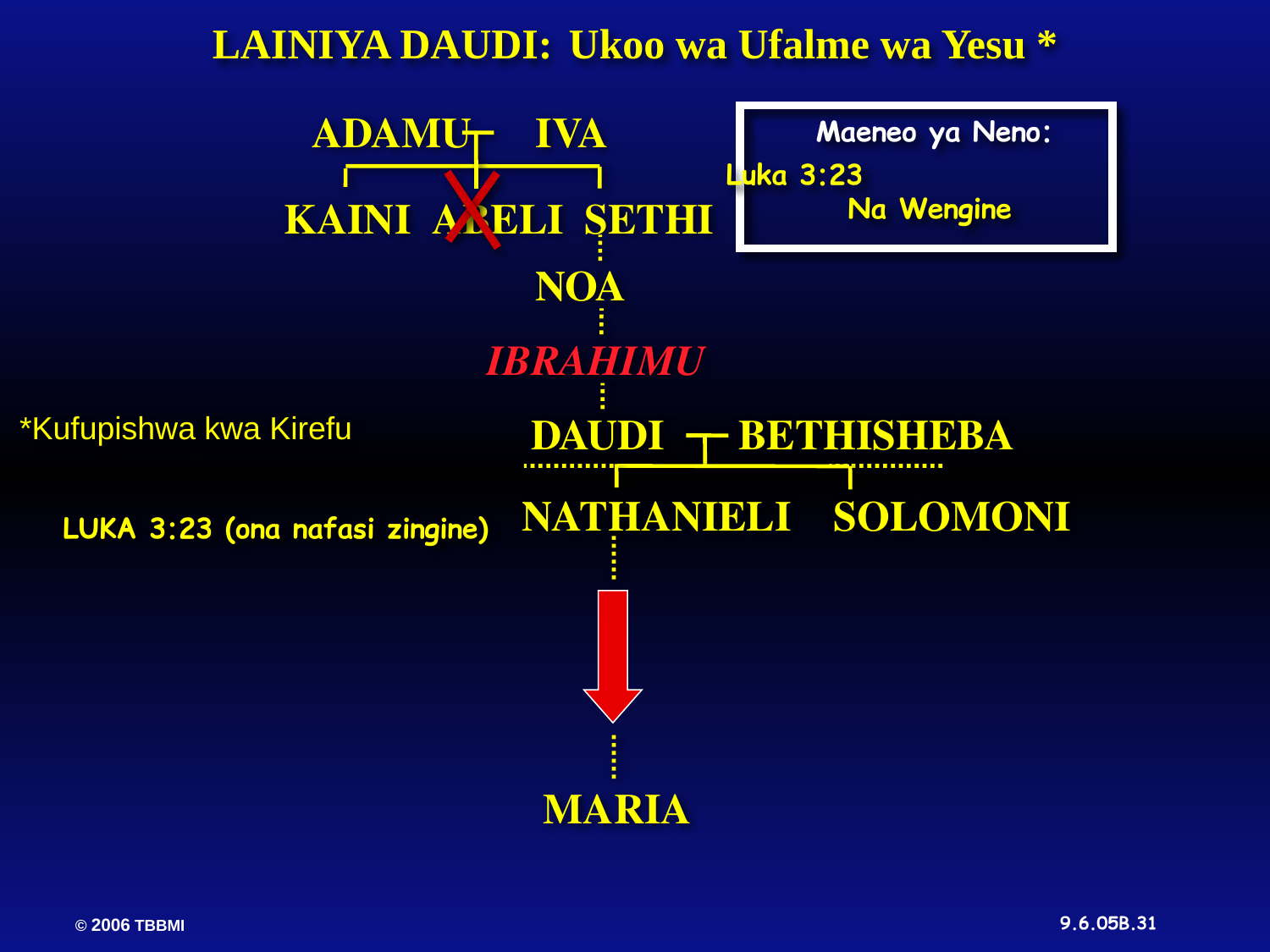

LAINIYA DAUDI:  Ukoo wa Ufalme wa Yesu *
ADAMU      IVA

Maeneo ya Neno:

Luka 3:23                       Na Wengine

KAINI  ABELI  SETHI

NOA

IBRAHIMU

DAUDI       BETHISHEBA
*Kufupishwa kwa Kirefu

 NATHANIELI    SOLOMONI
LUKA 3:23 (ona nafasi zingine)

MARIA

31